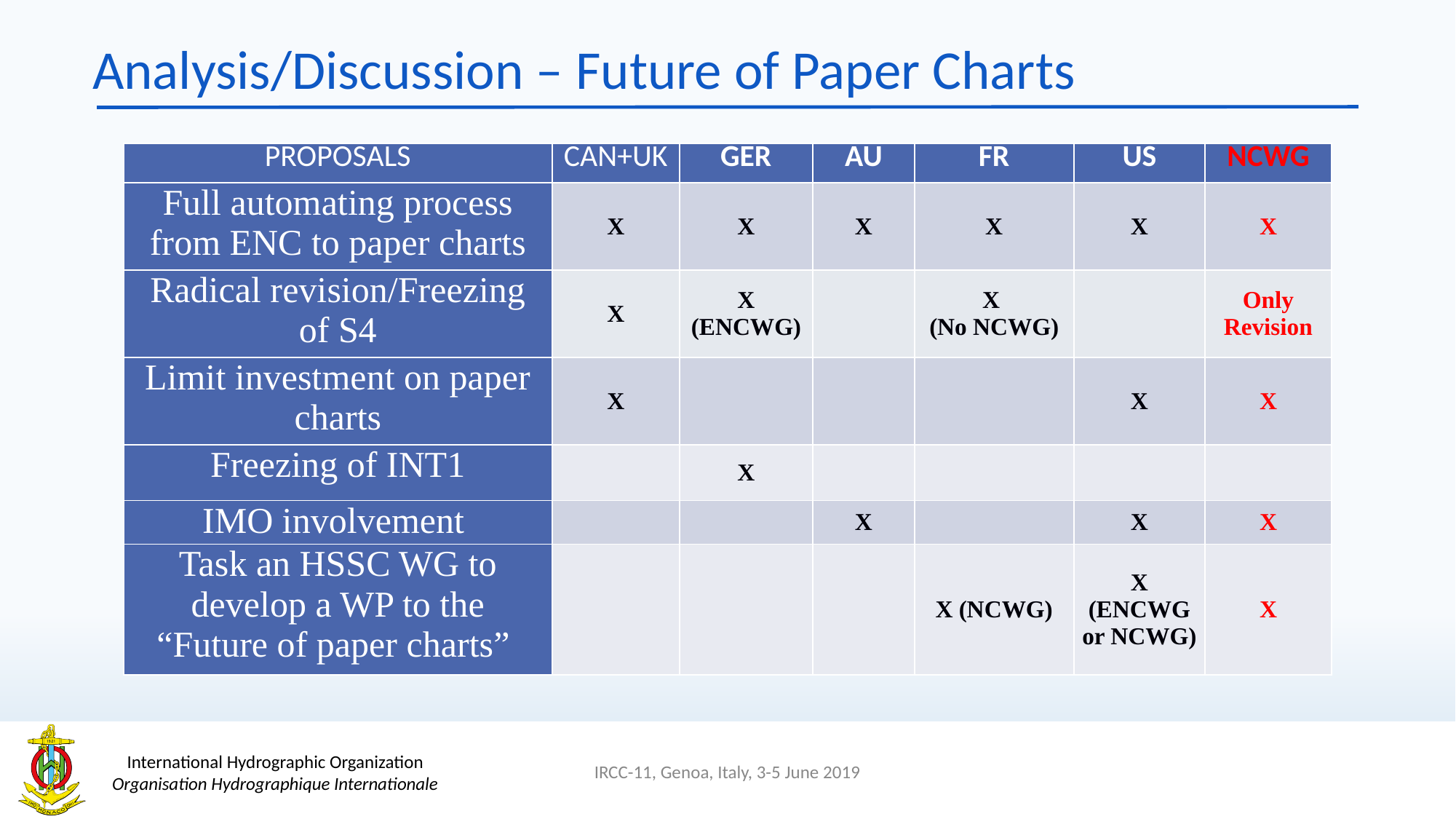

# Analysis/Discussion – Future of Paper Charts
| PROPOSALS | CAN+UK | GER | AU | FR | US | NCWG |
| --- | --- | --- | --- | --- | --- | --- |
| Full automating process from ENC to paper charts | X | X | X | X | X | X |
| Radical revision/Freezing of S4 | X | X (ENCWG) |  | X (No NCWG) |  | Only Revision |
| Limit investment on paper charts | X |  |  |  | X | X |
| Freezing of INT1 |  | X |  |  |  |  |
| IMO involvement |  |  | X |  | X | X |
| Task an HSSC WG to develop a WP to the “Future of paper charts” |  |  |  | X (NCWG) | X (ENCWG or NCWG) | X |
IRCC-11, Genoa, Italy, 3-5 June 2019